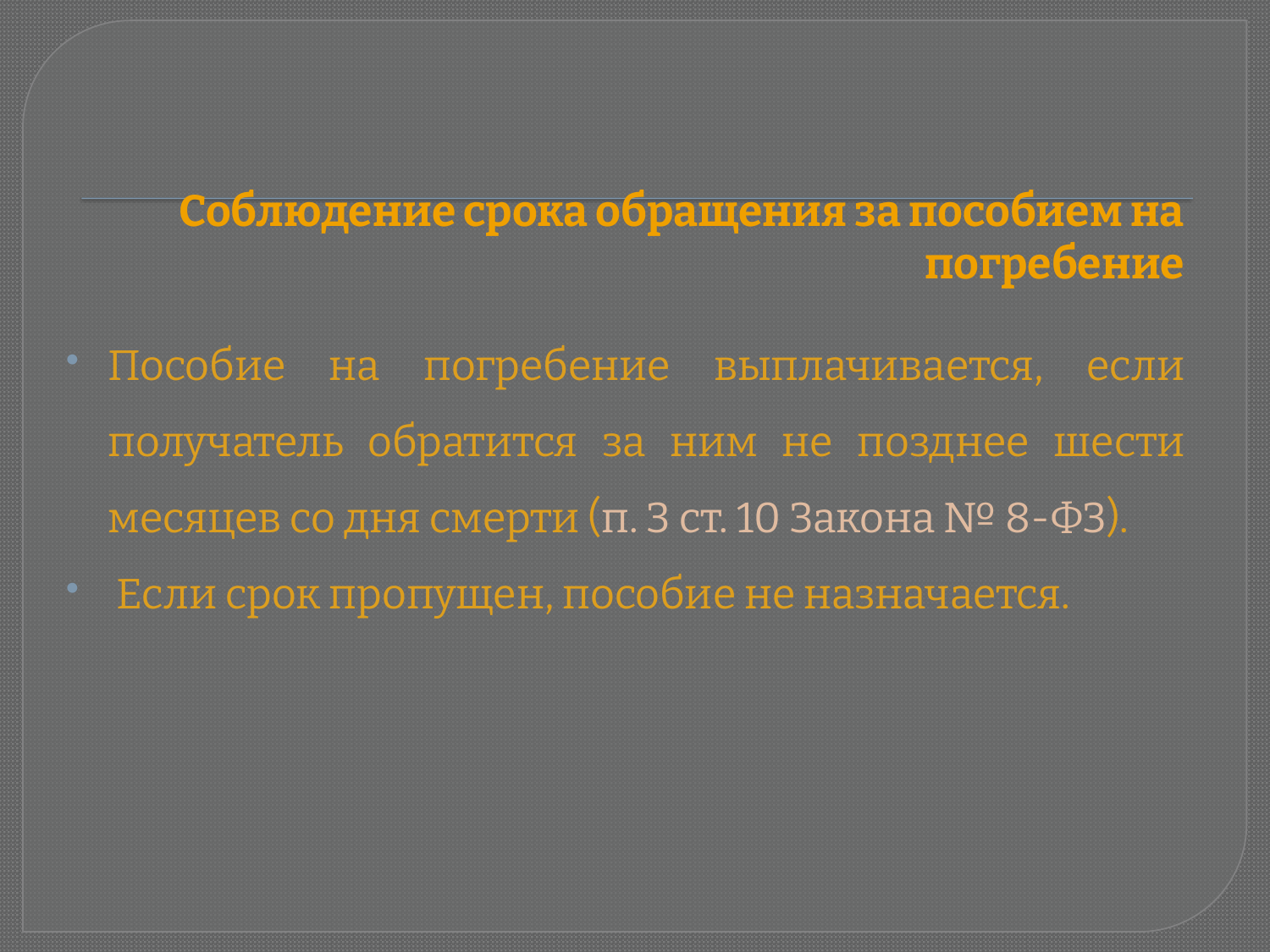

# Соблюдение срока обращения за пособием на погребение
Пособие на погребение выплачивается, если получатель обратится за ним не позднее шести месяцев со дня смерти (п. 3 ст. 10 Закона № 8-ФЗ).
 Если срок пропущен, пособие не назначается.